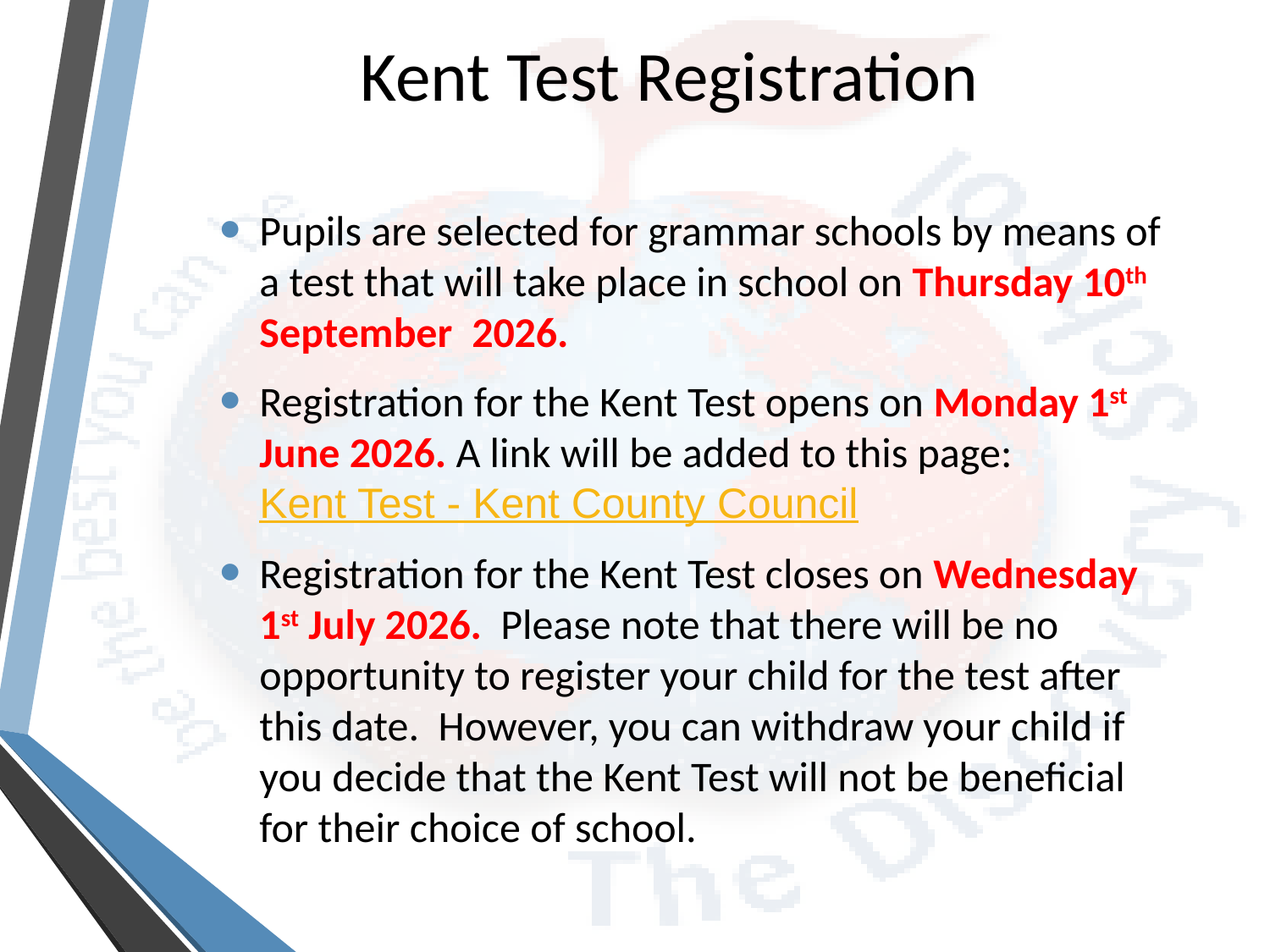

# Kent Test Registration
Pupils are selected for grammar schools by means of a test that will take place in school on Thursday 10th September  2026.
Registration for the Kent Test opens on Monday 1st June 2026. A link will be added to this page: Kent Test - Kent County Council
Registration for the Kent Test closes on Wednesday 1st July 2026.  Please note that there will be no opportunity to register your child for the test after this date.  However, you can withdraw your child if you decide that the Kent Test will not be beneficial for their choice of school.